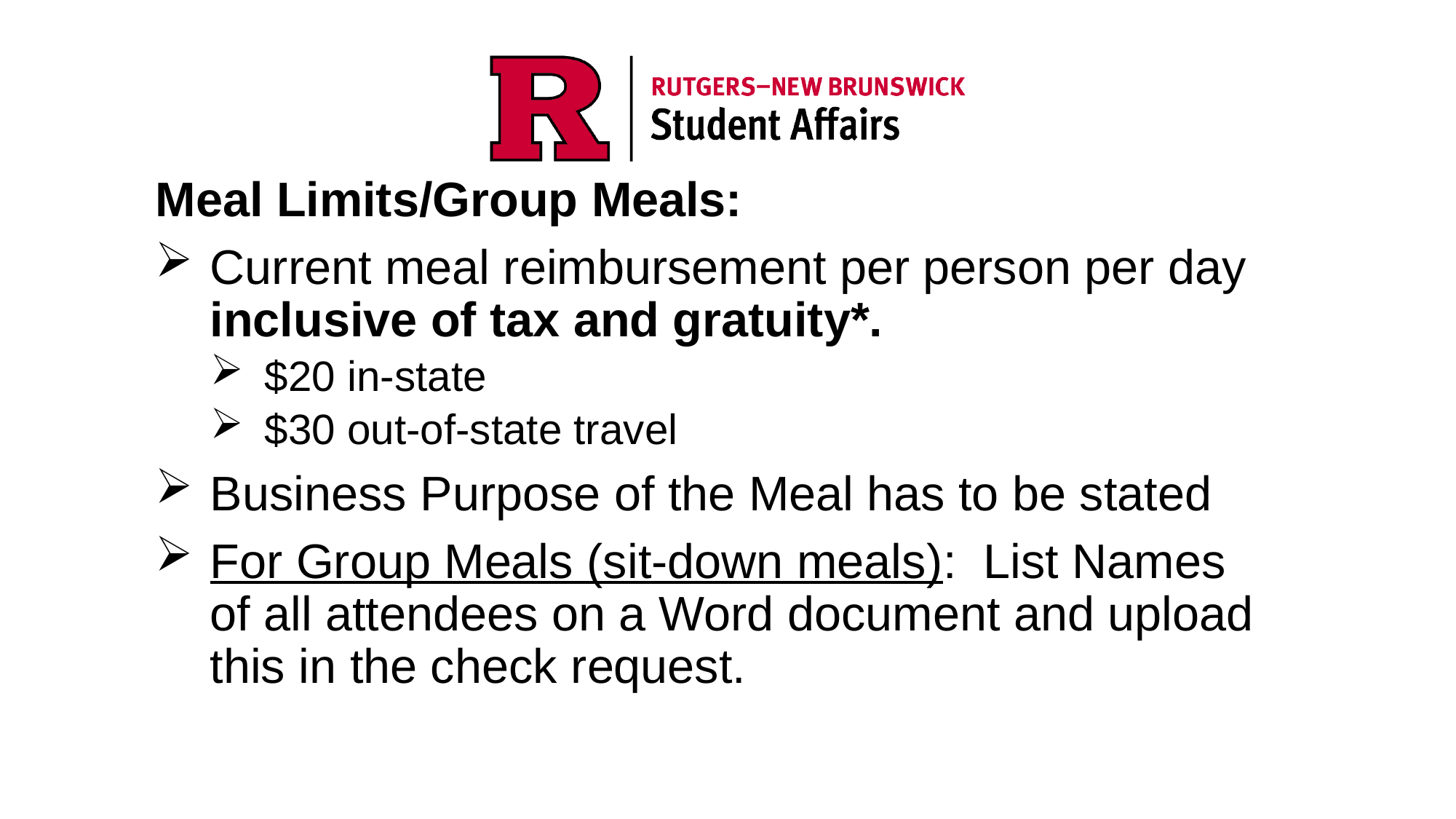

Meal Limits/Group Meals:
Current meal reimbursement per person per day inclusive of tax and gratuity*.
$20 in-state
$30 out-of-state travel
Business Purpose of the Meal has to be stated
For Group Meals (sit-down meals):  List Names of all attendees on a Word document and upload this in the check request.